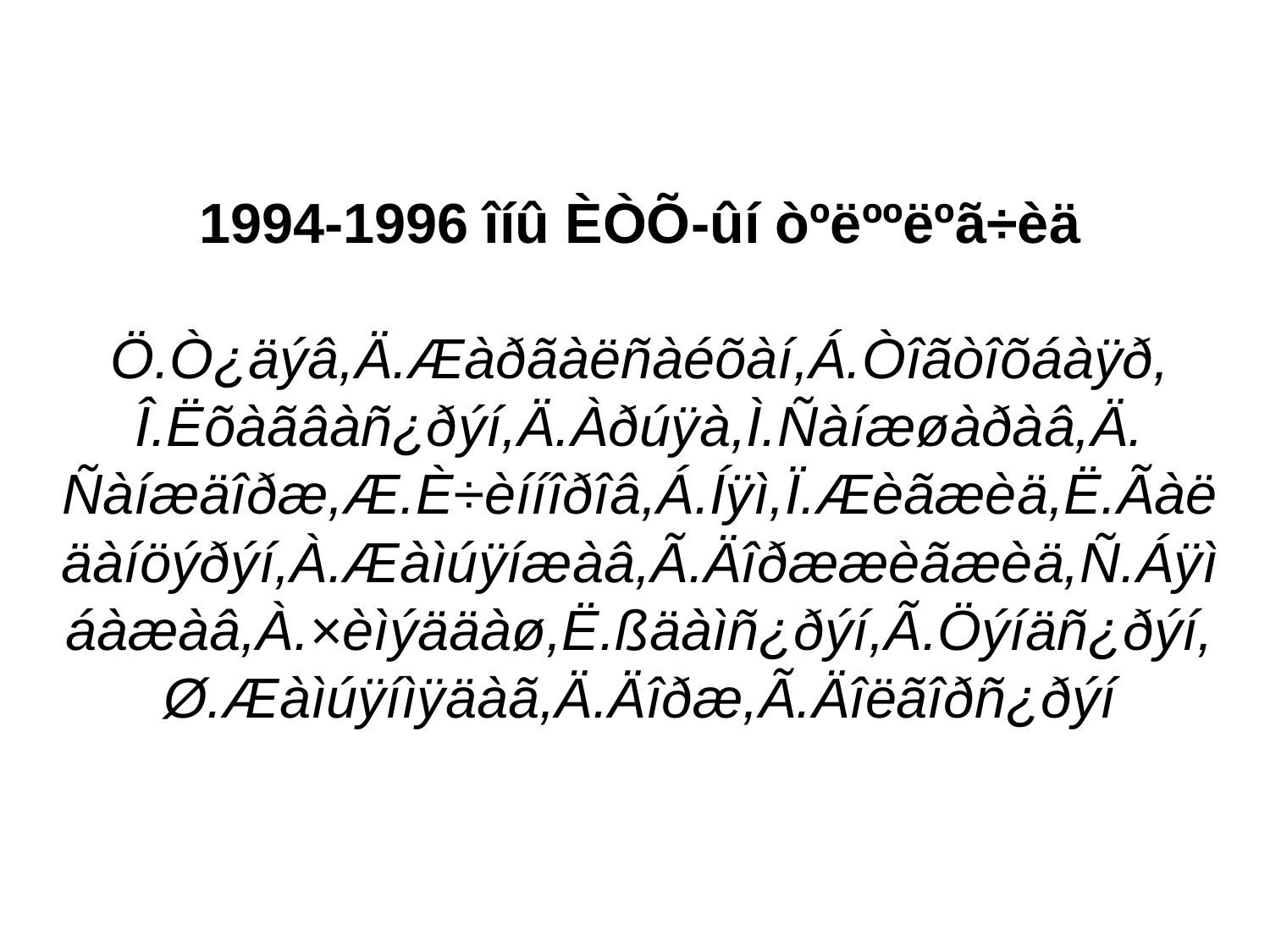

# 1994-1996 îíû ÈÒÕ-ûí òºëººëºã÷èä Ö.Ò¿äýâ,Ä.Æàðãàëñàéõàí,Á.Òîãòîõáàÿð, Î.Ëõàãâàñ¿ðýí,Ä.Àðúÿà,Ì.Ñàíæøàðàâ,Ä. Ñàíæäîðæ,Æ.È÷èííîðîâ,Á.Íÿì,Ï.Æèãæèä,Ë.Ãàëäàíöýðýí,À.Æàìúÿíæàâ,Ã.Äîðææèãæèä,Ñ.Áÿìáàæàâ,À.×èìýääàø,Ë.ßäàìñ¿ðýí,Ã.Öýíäñ¿ðýí,Ø.Æàìúÿíìÿäàã,Ä.Äîðæ,Ã.Äîëãîðñ¿ðýí